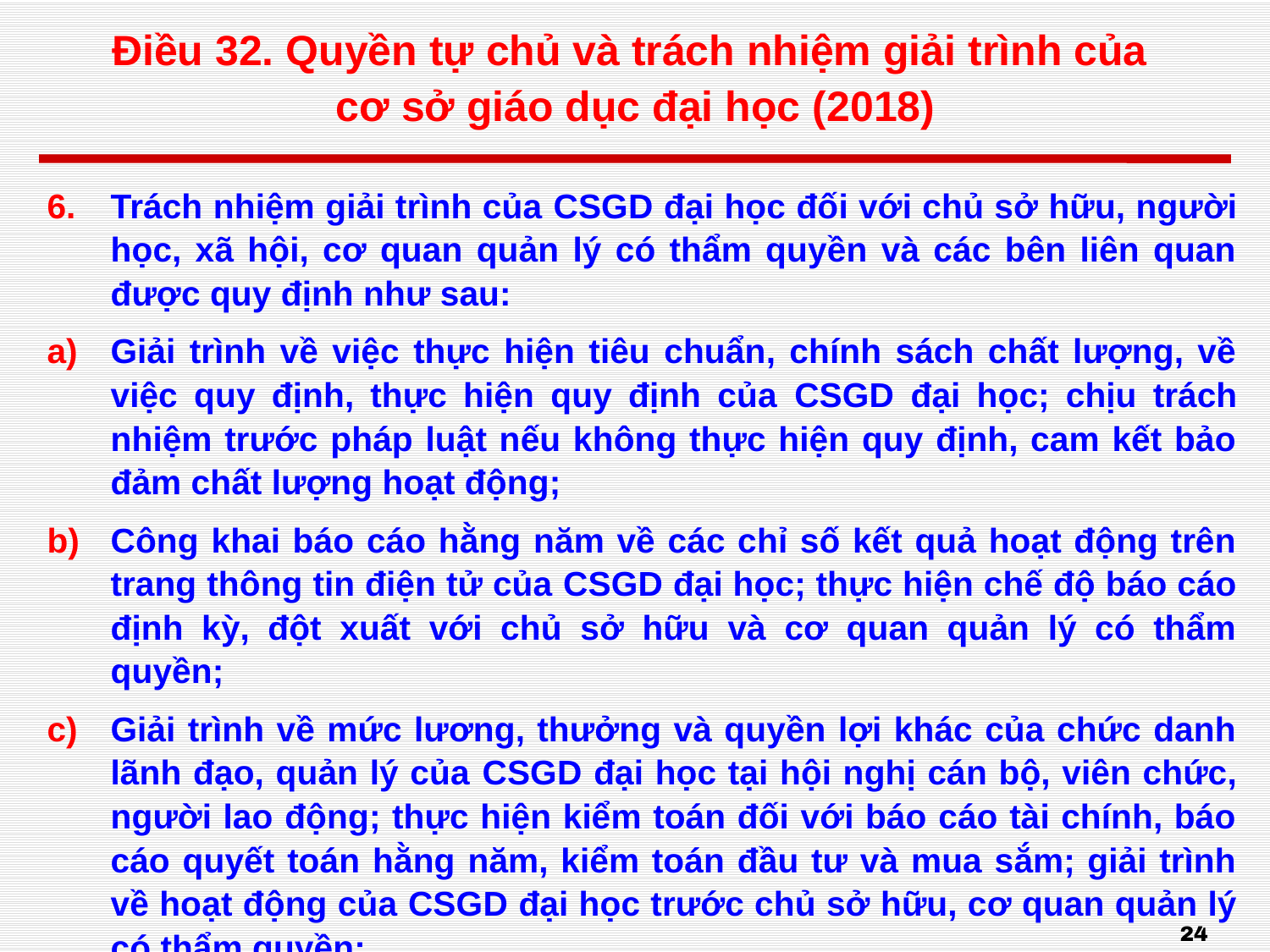

# Điều 32. Quyền tự chủ và trách nhiệm giải trình của cơ sở giáo dục đại học (2018)
Trách nhiệm giải trình của CSGD đại học đối với chủ sở hữu, người học, xã hội, cơ quan quản lý có thẩm quyền và các bên liên quan được quy định như sau:
Giải trình về việc thực hiện tiêu chuẩn, chính sách chất lượng, về việc quy định, thực hiện quy định của CSGD đại học; chịu trách nhiệm trước pháp luật nếu không thực hiện quy định, cam kết bảo đảm chất lượng hoạt động;
Công khai báo cáo hằng năm về các chỉ số kết quả hoạt động trên trang thông tin điện tử của CSGD đại học; thực hiện chế độ báo cáo định kỳ, đột xuất với chủ sở hữu và cơ quan quản lý có thẩm quyền;
Giải trình về mức lương, thưởng và quyền lợi khác của chức danh lãnh đạo, quản lý của CSGD đại học tại hội nghị cán bộ, viên chức, người lao động; thực hiện kiểm toán đối với báo cáo tài chính, báo cáo quyết toán hằng năm, kiểm toán đầu tư và mua sắm; giải trình về hoạt động của CSGD đại học trước chủ sở hữu, cơ quan quản lý có thẩm quyền;